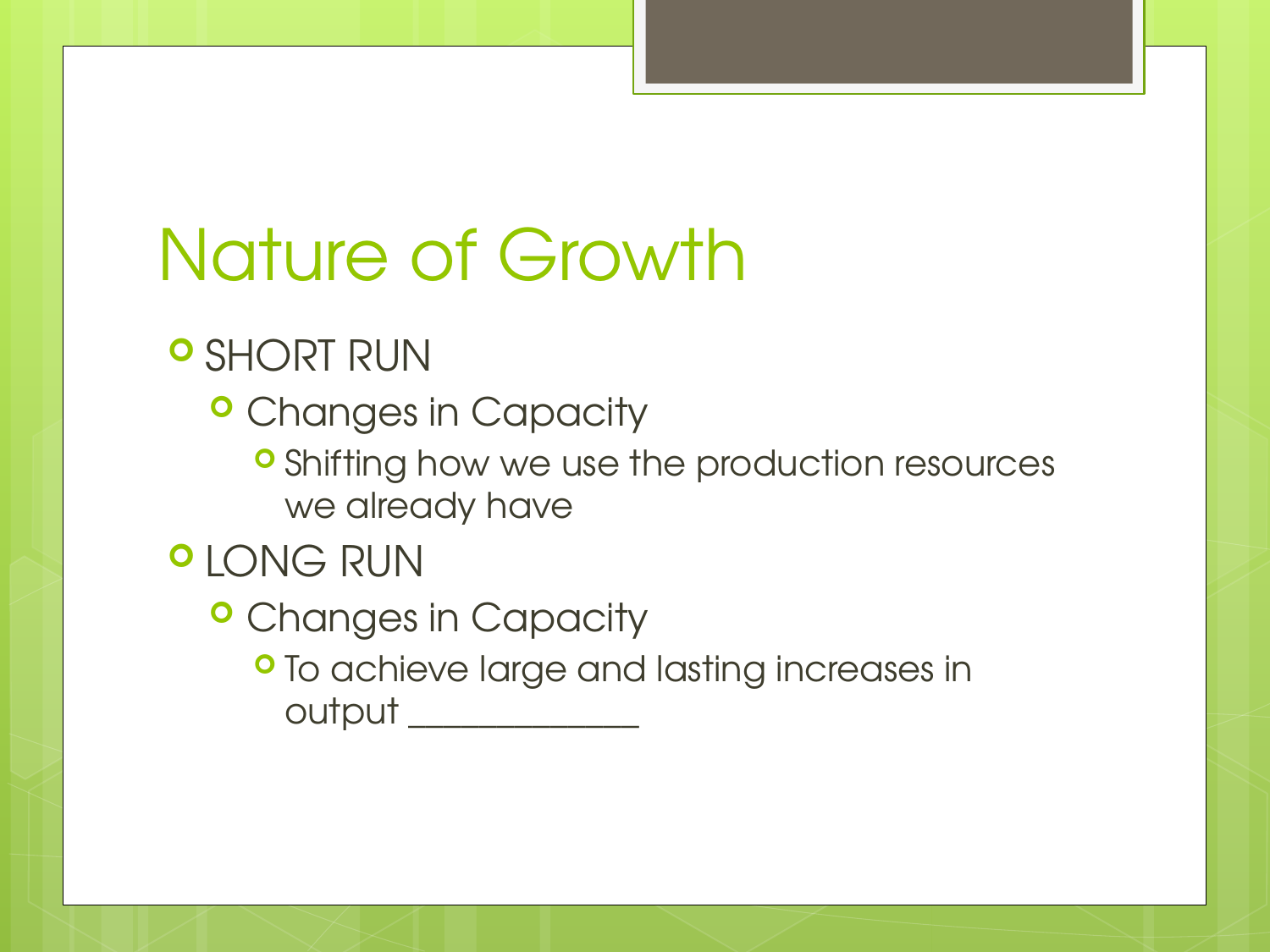

# Nature of Growth
SHORT RUN
Changes in Capacity
Shifting how we use the production resources we already have
LONG RUN
Changes in Capacity
To achieve large and lasting increases in output _____________